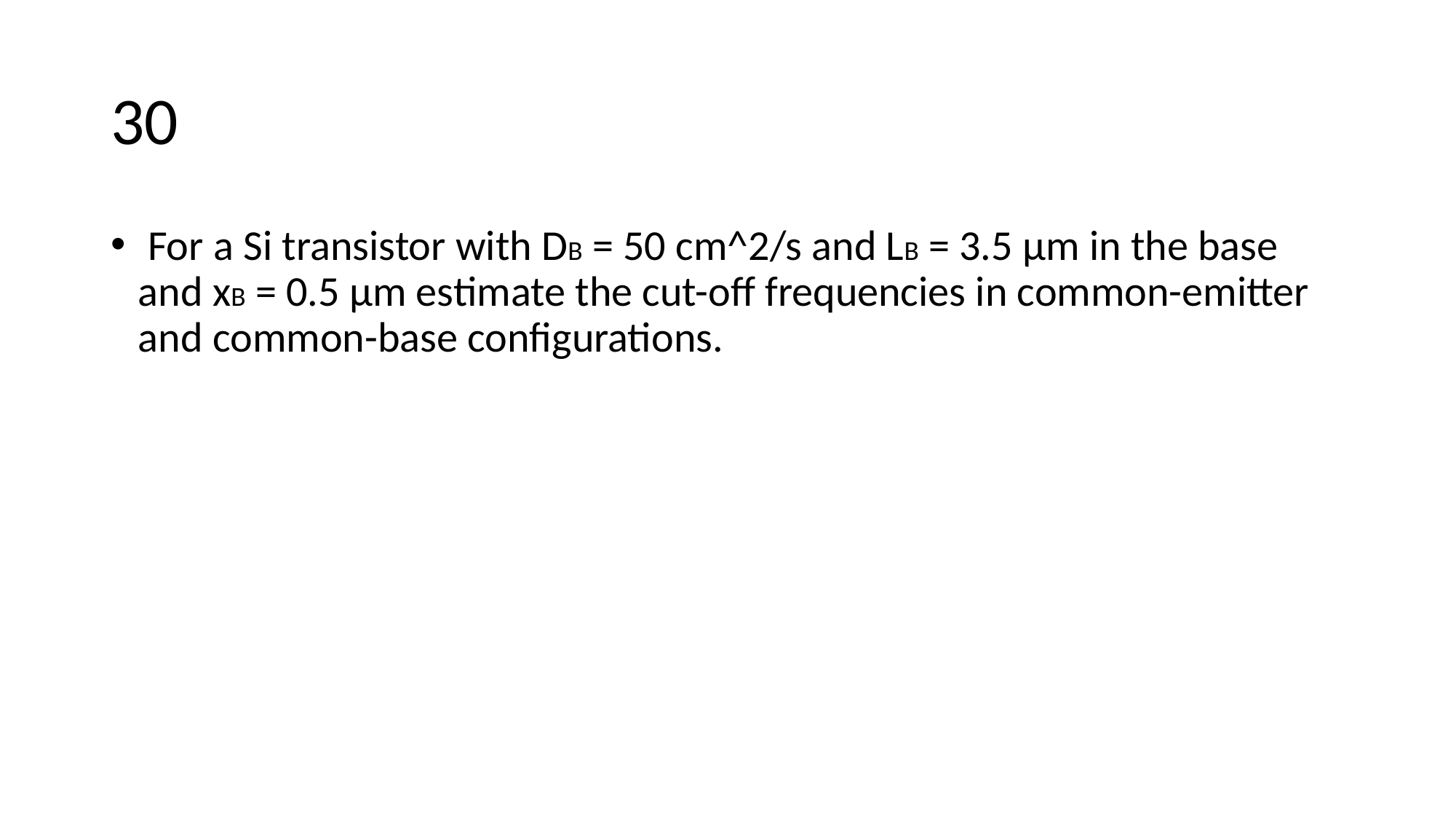

# 30
 For a Si transistor with DB = 50 cm^2/s and LB = 3.5 µm in the base and xB = 0.5 µm estimate the cut-off frequencies in common-emitter and common-base configurations.